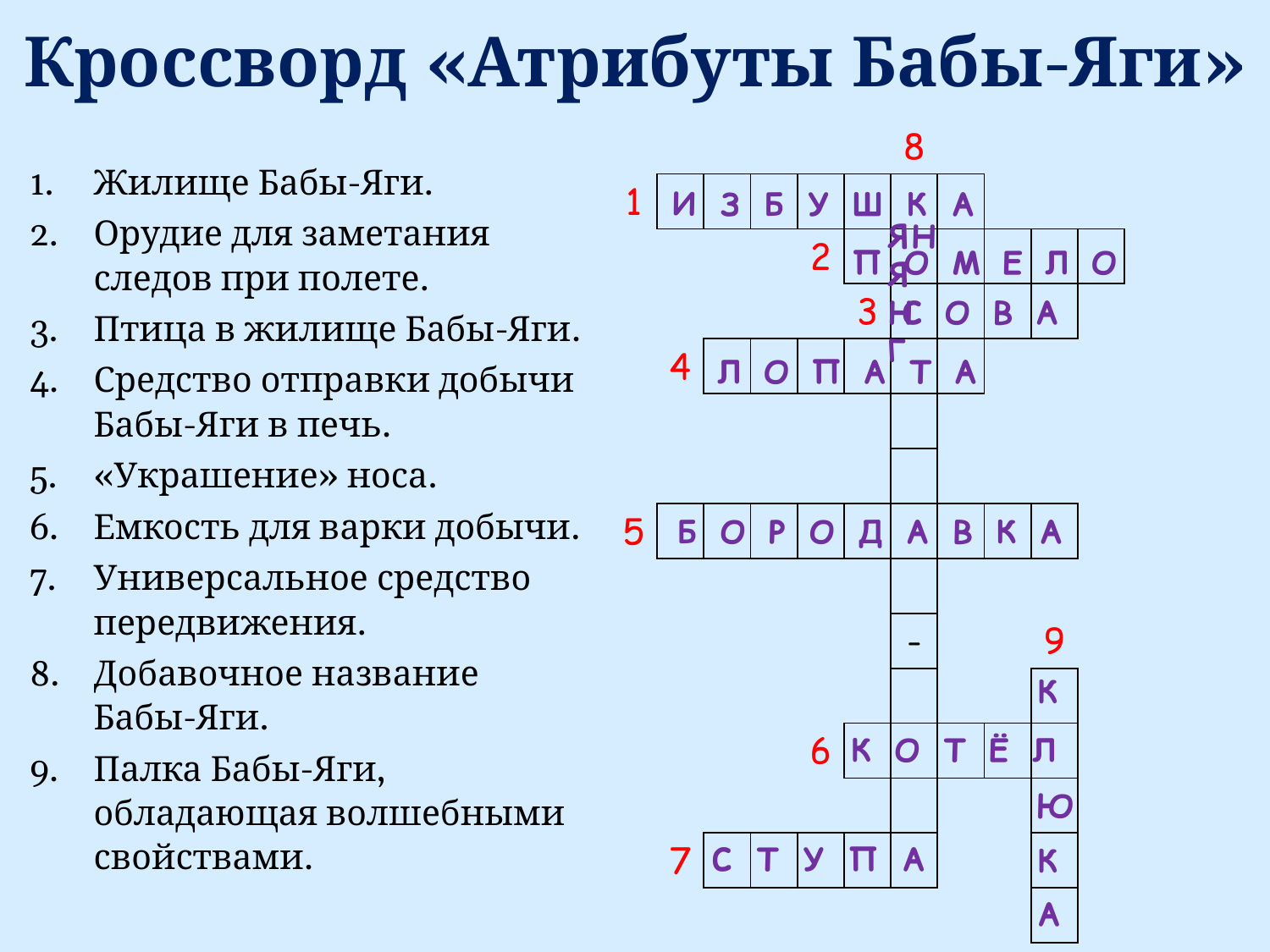

# Кроссворд «Атрибуты Бабы-Яги»
|  |  |  |  |  |  | 8 |  |  |  |  |  |  |  |
| --- | --- | --- | --- | --- | --- | --- | --- | --- | --- | --- | --- | --- | --- |
| 1 |  |  |  |  |  |  |  |  |  |  |  |  |  |
|  |  |  |  | 2 |  |  |  |  |  |  |  |  |  |
|  |  |  |  |  | 3 |  |  |  |  |  |  |  |  |
|  | 4 |  |  |  |  |  |  |  |  |  |  |  |  |
|  |  |  |  |  |  |  |  |  |  |  |  |  |  |
|  |  |  |  |  |  |  |  |  |  |  |  |  |  |
| 5 |  |  |  |  |  |  |  |  |  |  |  |  |  |
|  |  |  |  |  |  |  |  |  |  |  |  |  |  |
|  |  |  |  |  |  | - |  |  | 9 |  |  |  |  |
|  |  |  |  |  |  |  |  |  |  |  |  |  |  |
|  |  |  |  | 6 |  |  |  |  |  |  |  |  |  |
|  |  |  |  |  |  |  |  |  |  |  |  |  |  |
|  | 7 |  |  |  |  |  |  |  |  |  |  |  |  |
|  |  |  |  |  |  |  |  |  |  |  |  |  |  |
Жилище Бабы-Яги.
Орудие для заметания следов при полете.
Птица в жилище Бабы-Яги.
Средство отправки добычи Бабы-Яги в печь.
«Украшение» носа.
Емкость для варки добычи.
Универсальное средство передвижения.
Добавочное название Бабы-Яги.
Палка Бабы-Яги, обладающая волшебными свойствами.
    ЯН Я Н Г
И З Б У Ш К А
ПОМЕЛО
СОВА
ЛОПАТА
БОРОДАВКА
К

Ю

К

А
КОТЁЛ
СТУПА